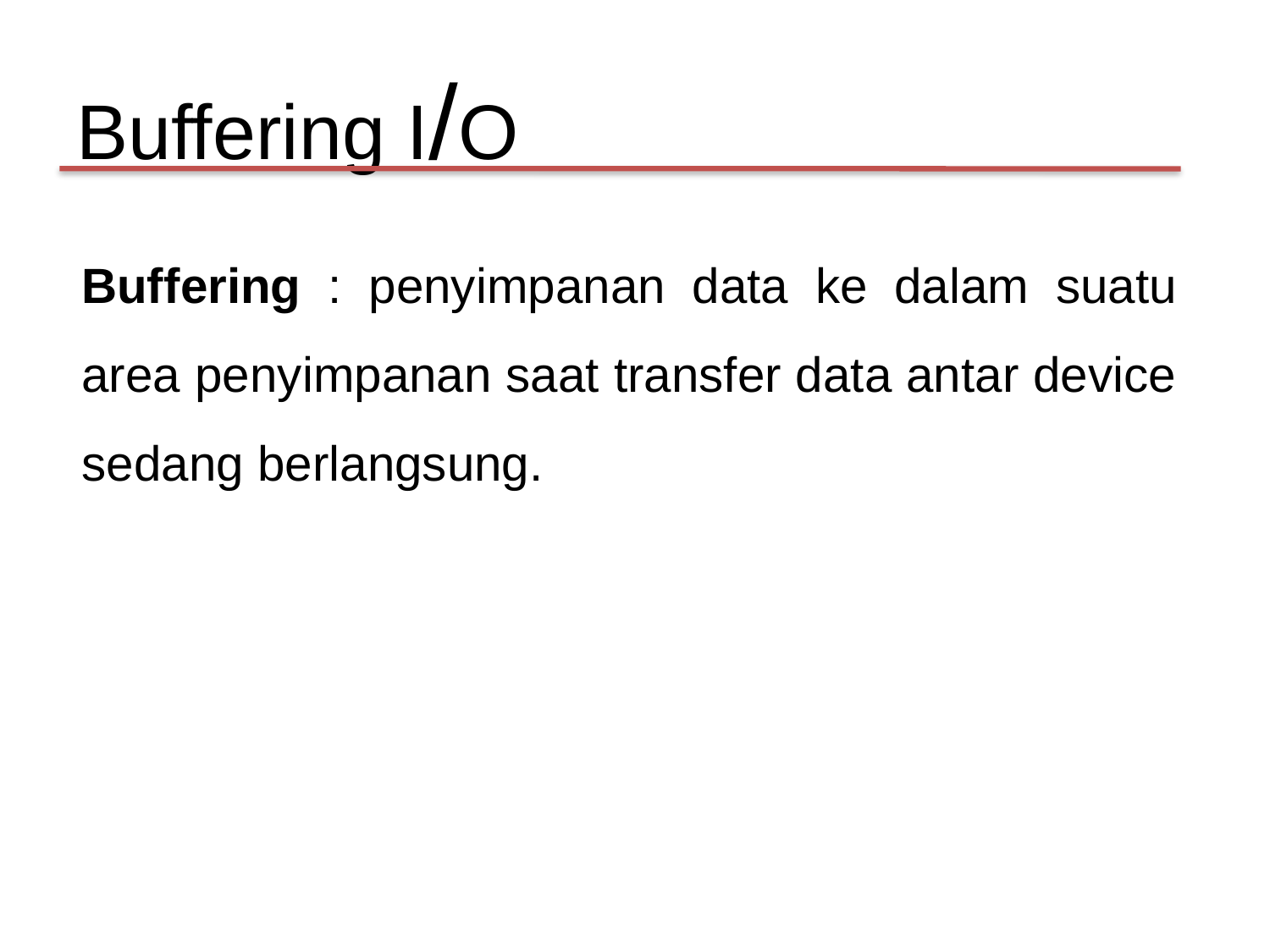

Buffering I/O
Buffering : penyimpanan data ke dalam suatu area penyimpanan saat transfer data antar device sedang berlangsung.